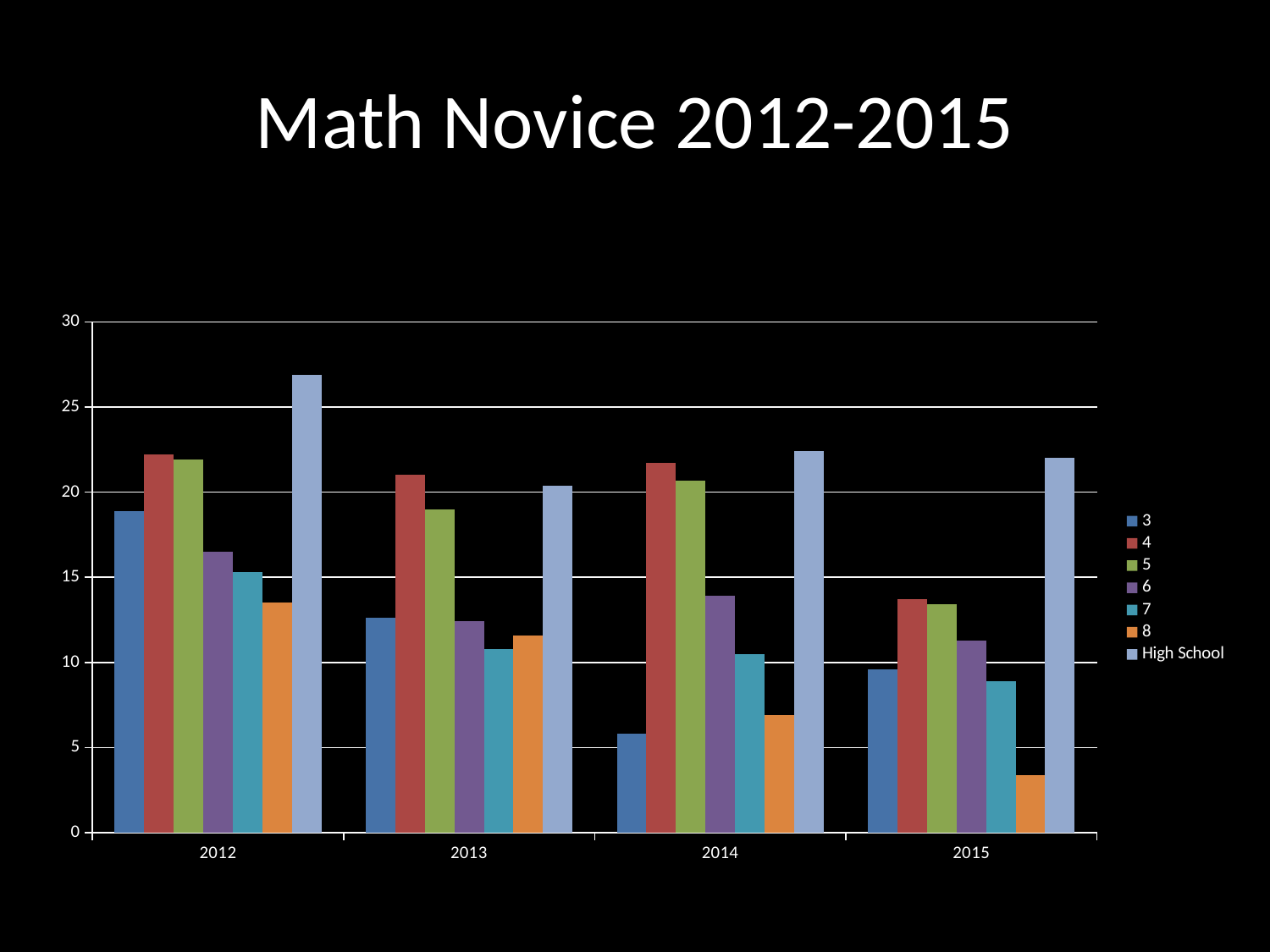

# Math Novice 2012-2015

### Chart

| Category | 3 | 4 | 5 | 6 | 7 | 8 | High School |
|---|---|---|---|---|---|---|---|
| 2012.0 | 18.9 | 22.2 | 21.9 | 16.5 | 15.3 | 13.5 | 26.9 |
| 2013.0 | 12.6 | 21.0 | 19.0 | 12.4 | 10.8 | 11.6 | 20.4 |
| 2014.0 | 5.8 | 21.7 | 20.7 | 13.9 | 10.5 | 6.9 | 22.4 |
| 2015.0 | 9.6 | 13.7 | 13.4 | 11.3 | 8.9 | 3.4 | 22.0 |